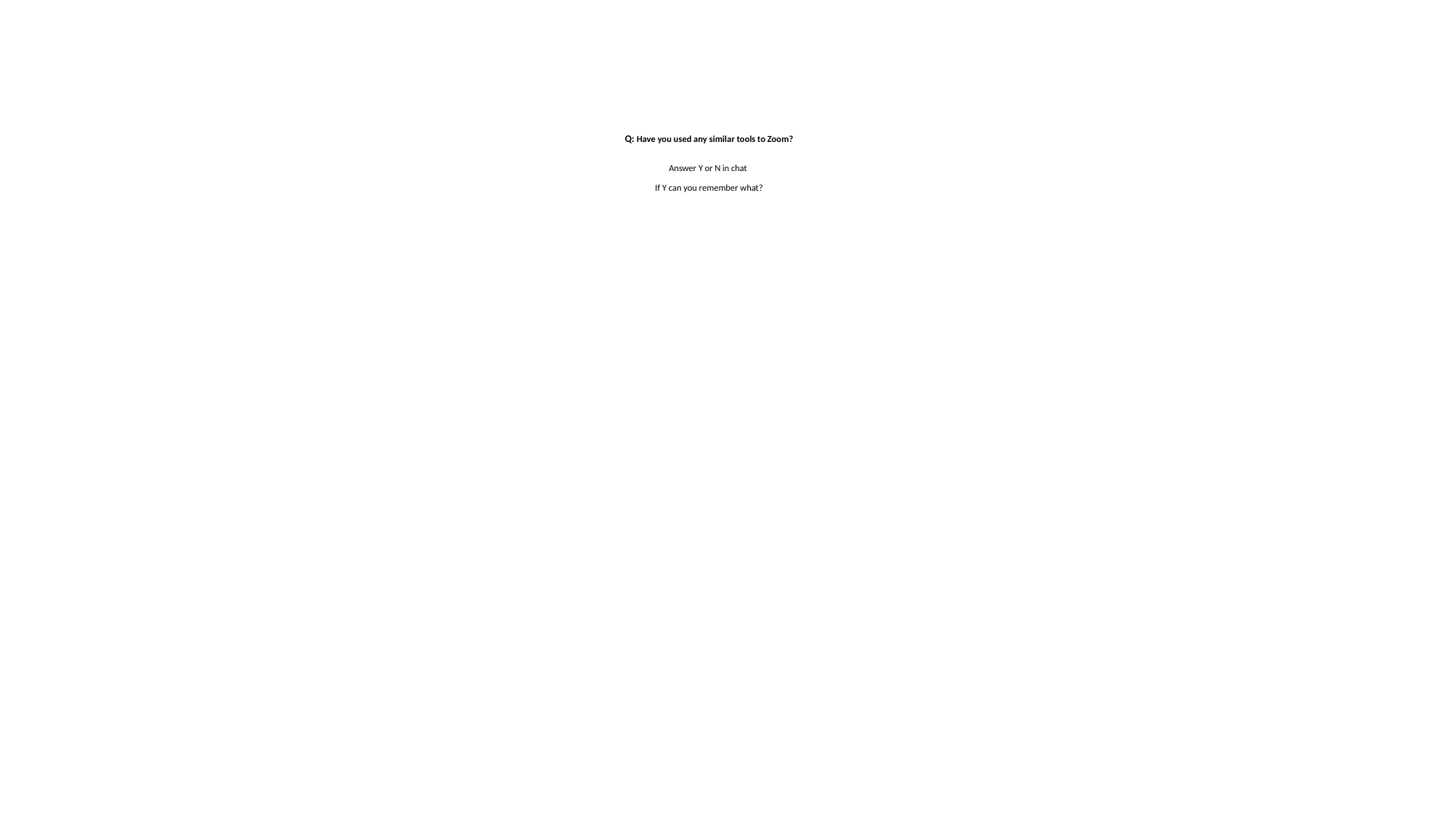

# Q: Have you used any similar tools to Zoom? Answer Y or N in chat If Y can you remember what?